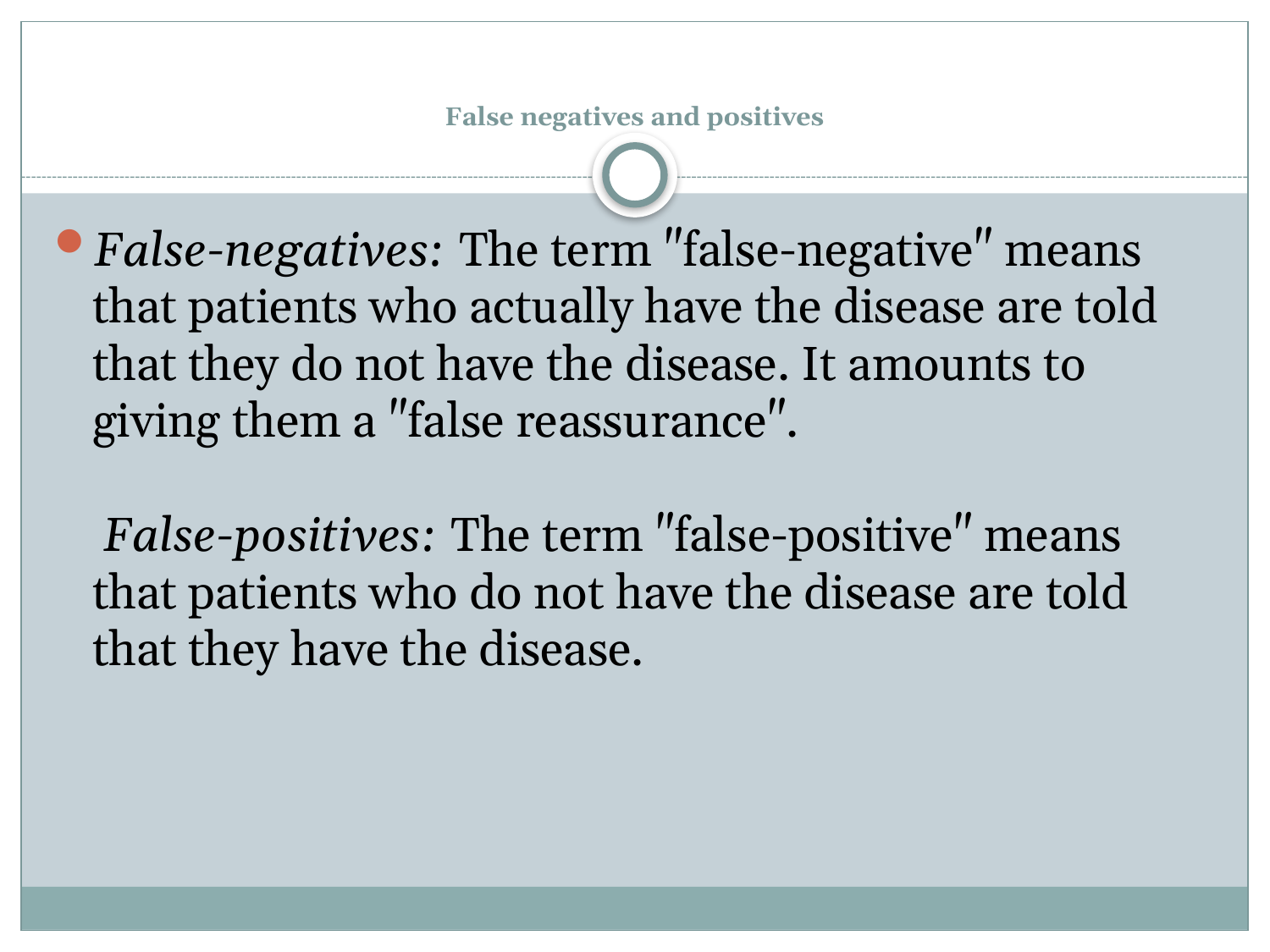

# False negatives and positives
False-negatives: The term "false-negative" means that patients who actually have the disease are told that they do not have the disease. It amounts to giving them a "false reassurance".
 False-positives: The term "false-positive" means that patients who do not have the disease are told that they have the disease.